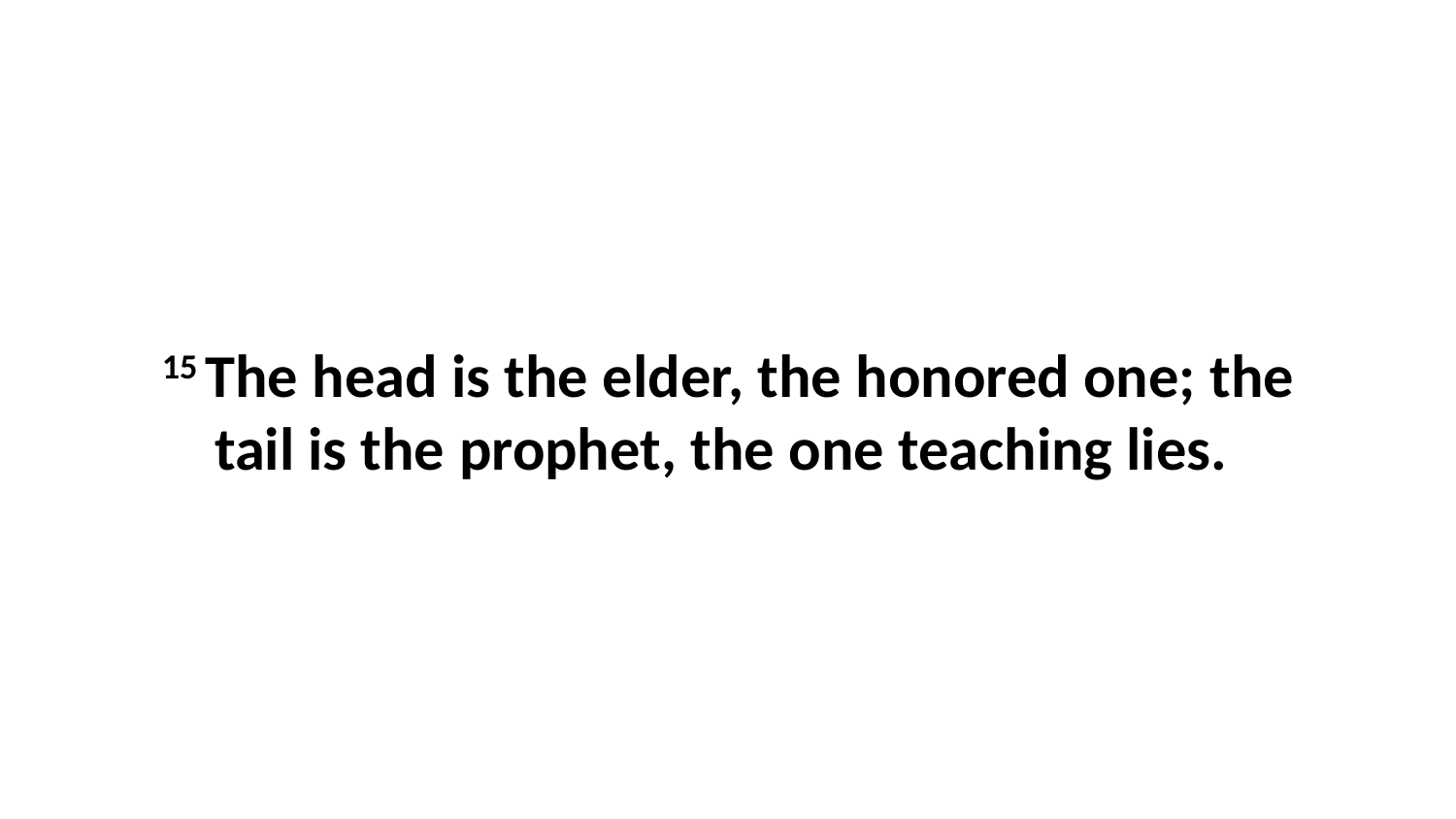

15 The head is the elder, the honored one; the tail is the prophet, the one teaching lies.